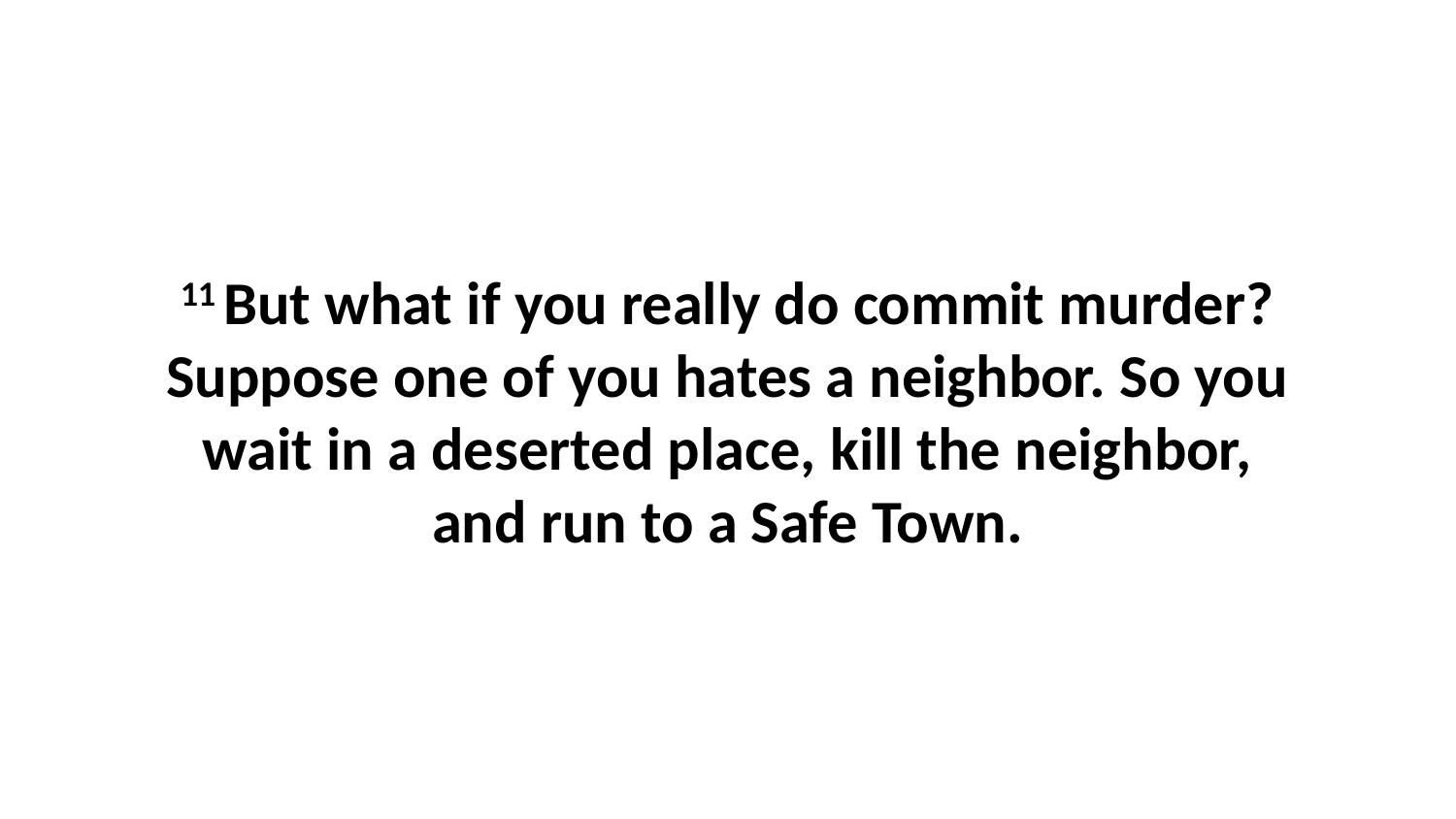

11 But what if you really do commit murder? Suppose one of you hates a neighbor. So you wait in a deserted place, kill the neighbor, and run to a Safe Town.